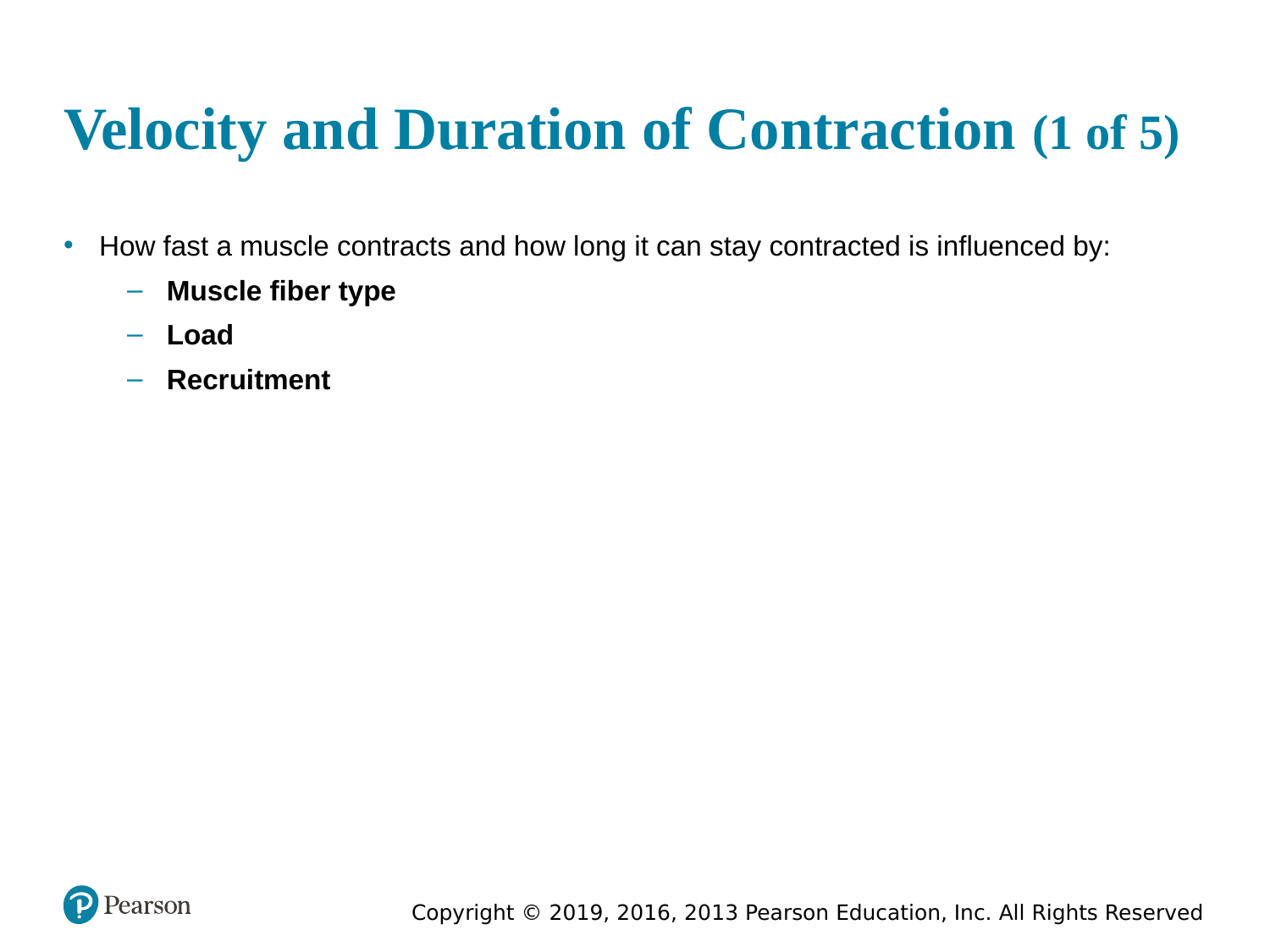

# Velocity and Duration of Contraction (1 of 5)
How fast a muscle contracts and how long it can stay contracted is influenced by:
Muscle fiber type
Load
Recruitment